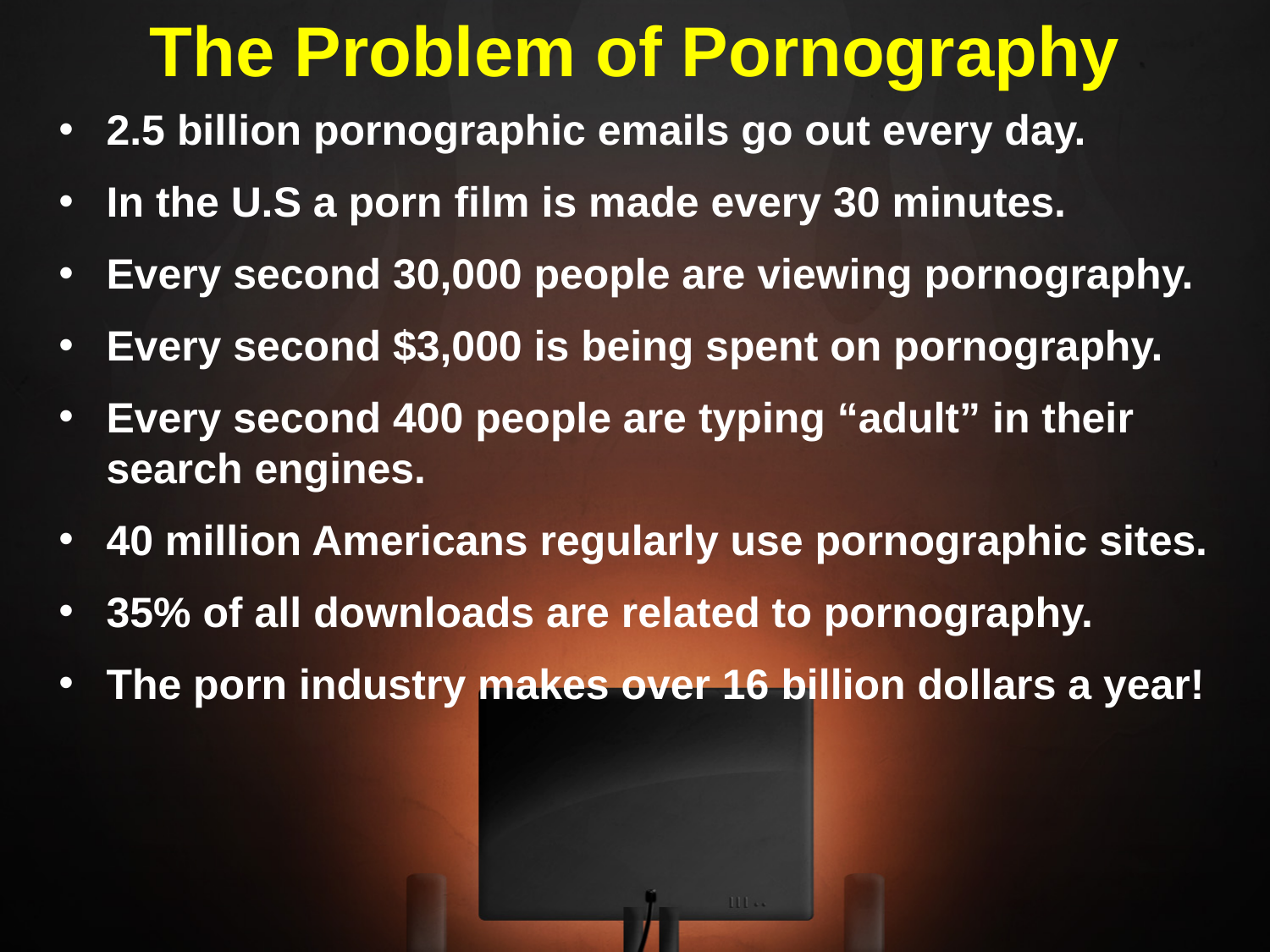

The Problem of Pornography
2.5 billion pornographic emails go out every day.
In the U.S a porn film is made every 30 minutes.
Every second 30,000 people are viewing pornography.
Every second $3,000 is being spent on pornography.
Every second 400 people are typing “adult” in their search engines.
40 million Americans regularly use pornographic sites.
35% of all downloads are related to pornography.
The porn industry makes over 16 billion dollars a year!